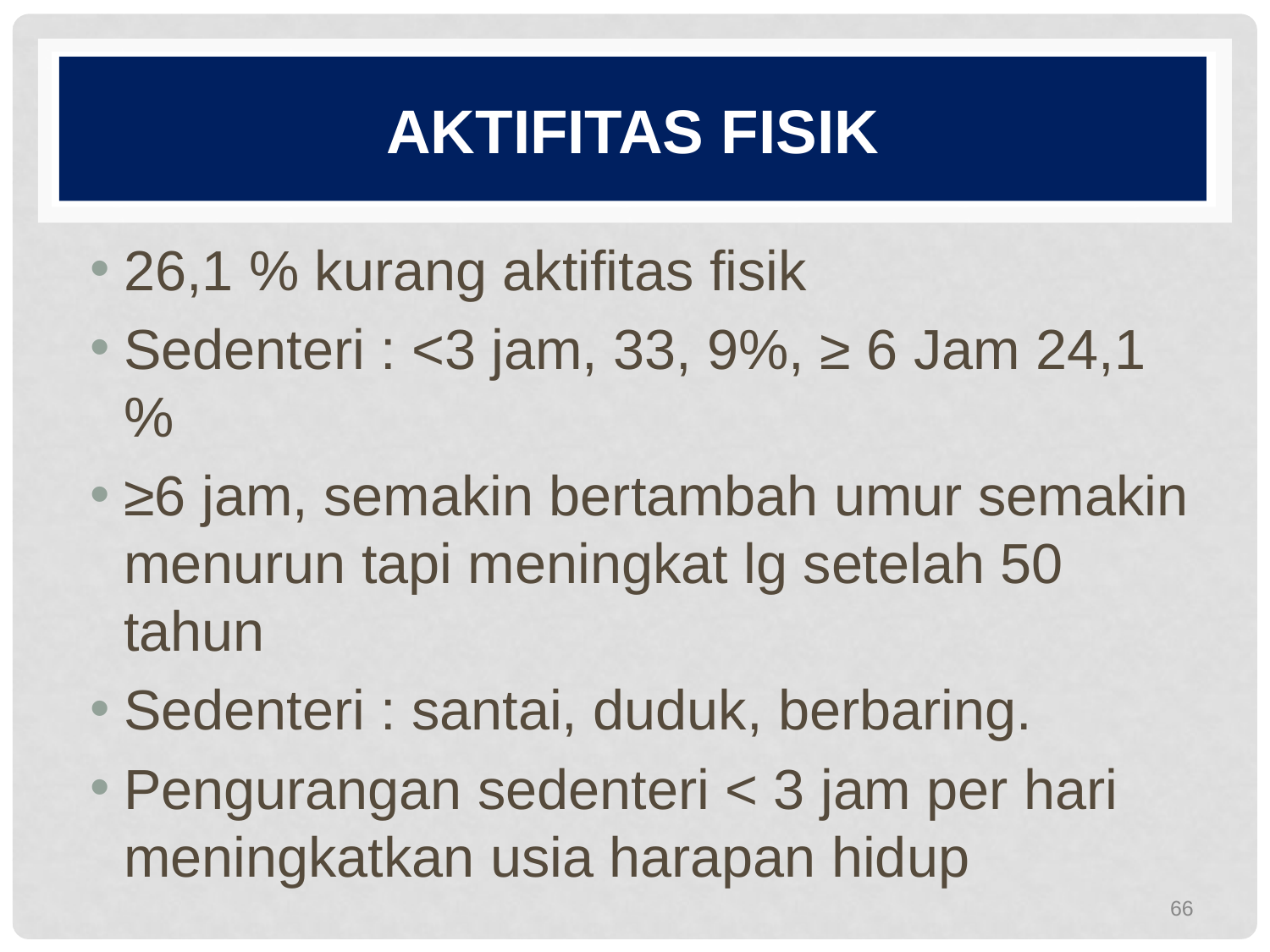

# AKTIFITAS FISIK
26,1 % kurang aktifitas fisik
Sedenteri : <3 jam, 33, 9%, ≥ 6 Jam 24,1 %
≥6 jam, semakin bertambah umur semakin menurun tapi meningkat lg setelah 50 tahun
Sedenteri : santai, duduk, berbaring.
Pengurangan sedenteri < 3 jam per hari meningkatkan usia harapan hidup
66